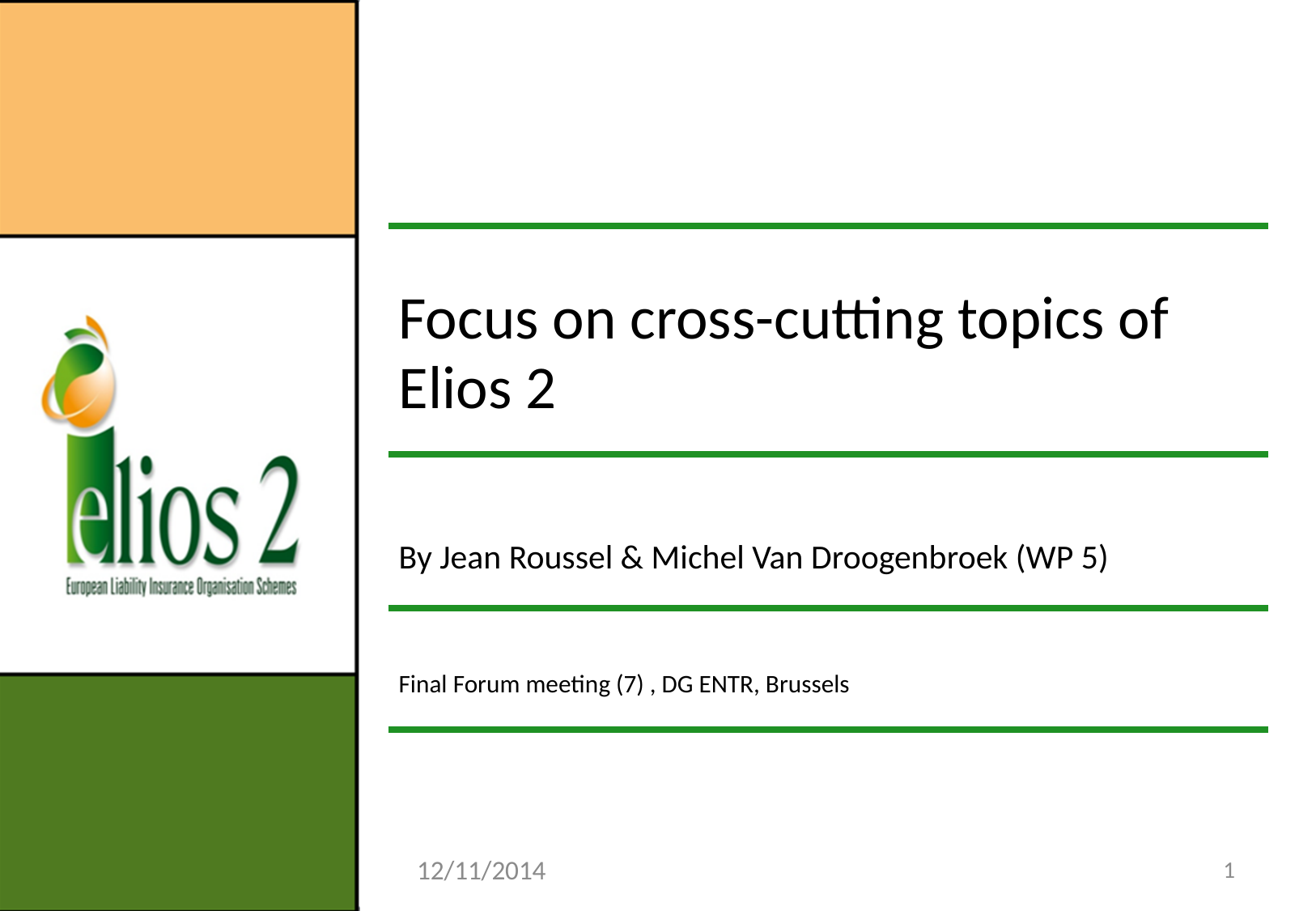

| Focus on cross-cutting topics of Elios 2 |
| --- |
| By Jean Roussel & Michel Van Droogenbroek (WP 5) |
| Final Forum meeting (7) , DG ENTR, Brussels |
12/11/2014
1